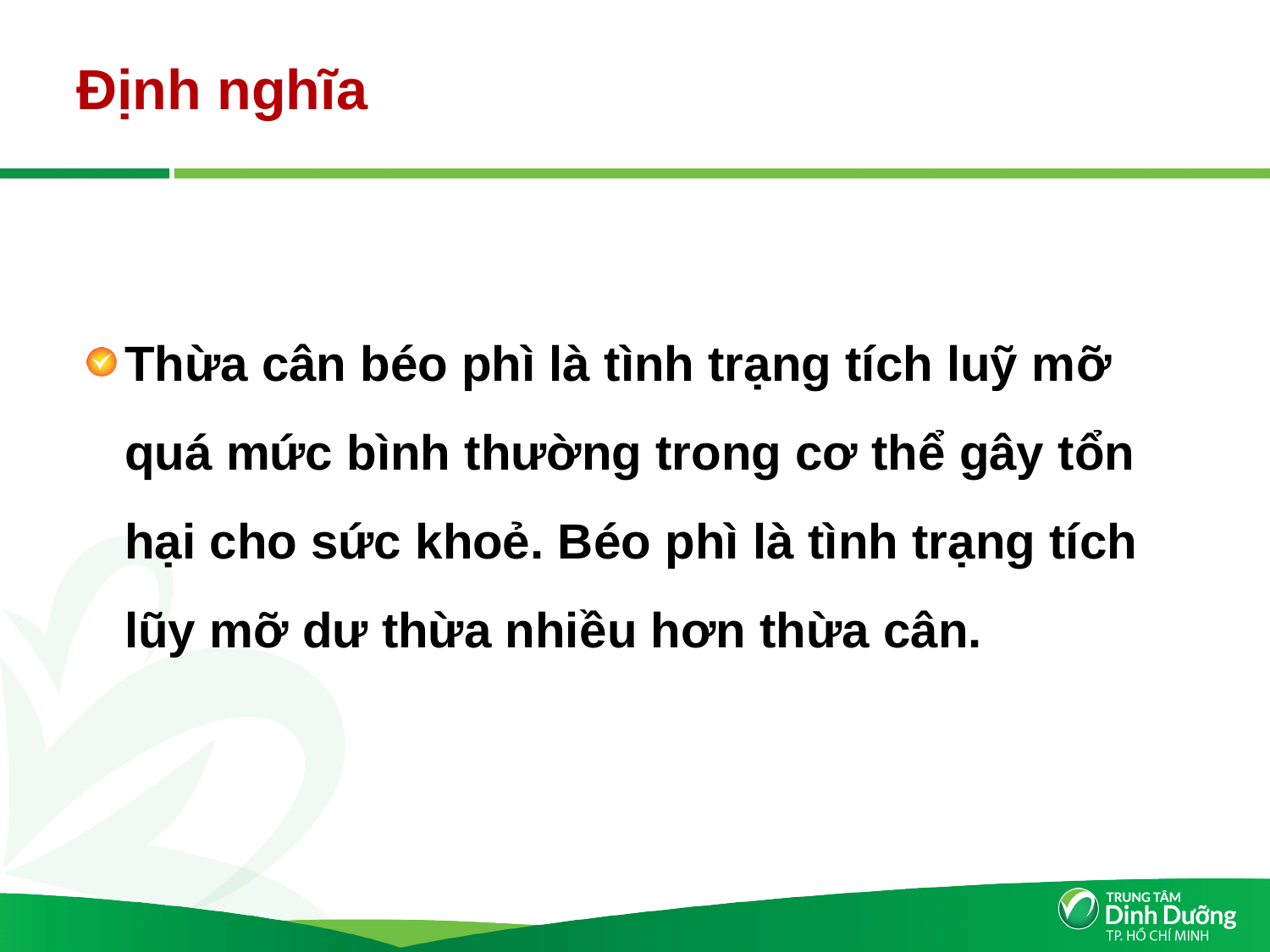

# Định nghĩa
Thừa cân béo phì là tình trạng tích luỹ mỡ quá mức bình thường trong cơ thể gây tổn hại cho sức khoẻ. Béo phì là tình trạng tích lũy mỡ dư thừa nhiều hơn thừa cân.